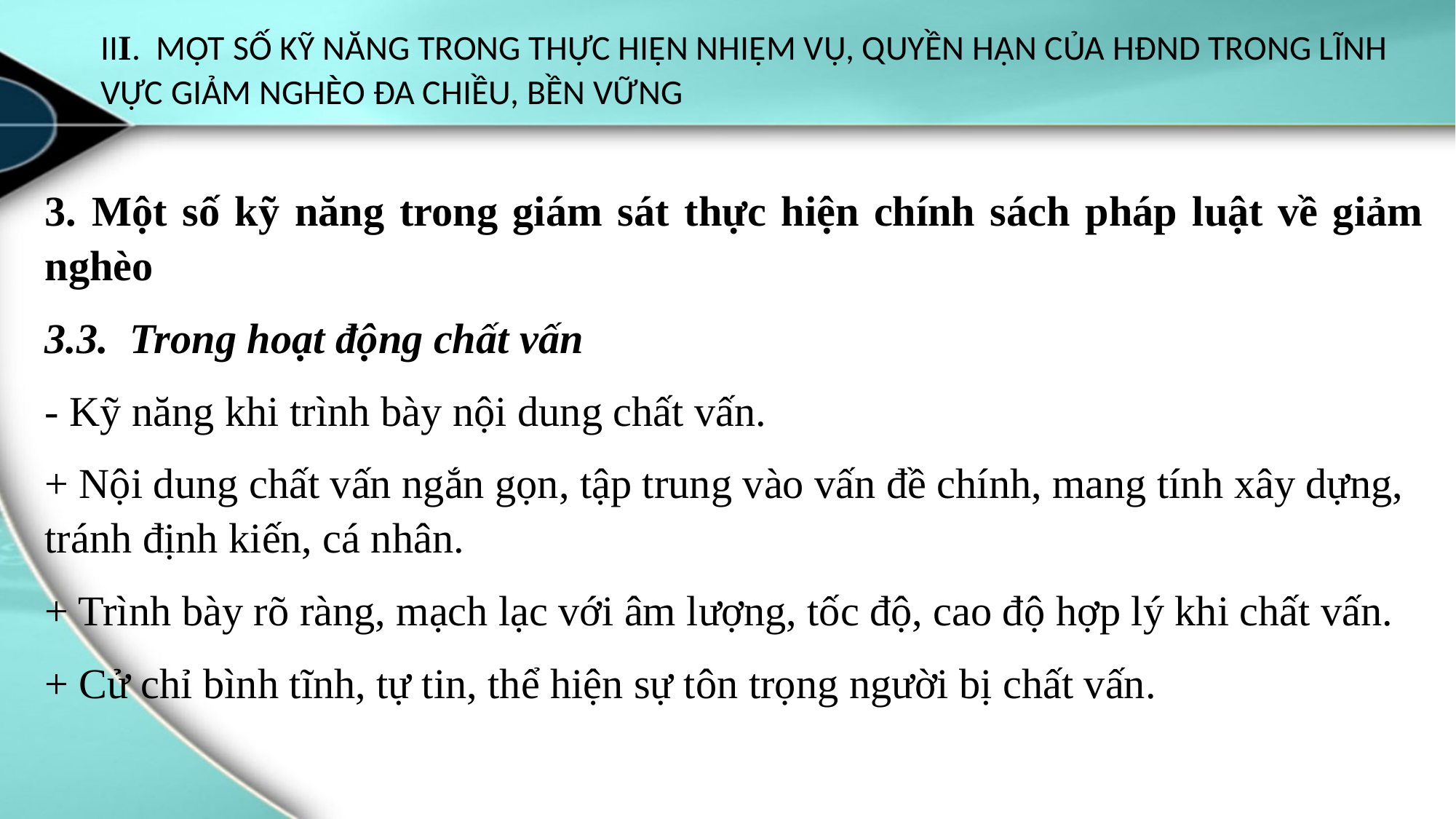

# III.  MỘT SỐ KỸ NĂNG TRONG THỰC HIỆN NHIỆM VỤ, QUYỀN HẠN CỦA HĐND TRONG LĨNH VỰC GIẢM NGHÈO ĐA CHIỀU, BỀN VỮNG
3. Một số kỹ năng trong giám sát thực hiện chính sách pháp luật về giảm nghèo
3.3.  Trong hoạt động chất vấn
- Kỹ năng khi trình bày nội dung chất vấn.
+ Nội dung chất vấn ngắn gọn, tập trung vào vấn đề chính, mang tính xây dựng, tránh định kiến, cá nhân.
+ Trình bày rõ ràng, mạch lạc với âm lượng, tốc độ, cao độ hợp lý khi chất vấn.
+ Cử chỉ bình tĩnh, tự tin, thể hiện sự tôn trọng người bị chất vấn.